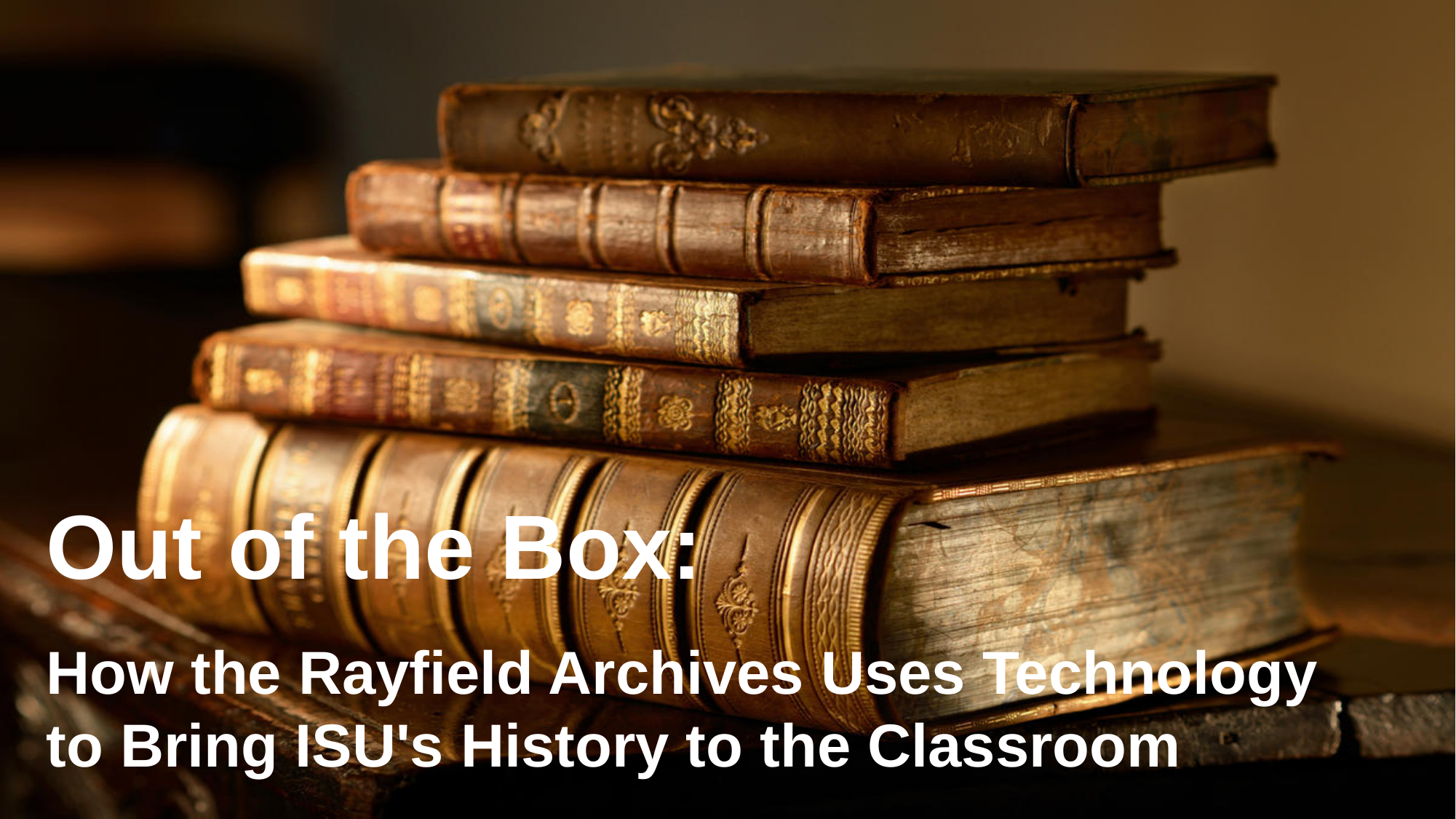

Out of the Box:

How the Rayfield Archives Uses Technology to Bring ISU's History to the Classroom